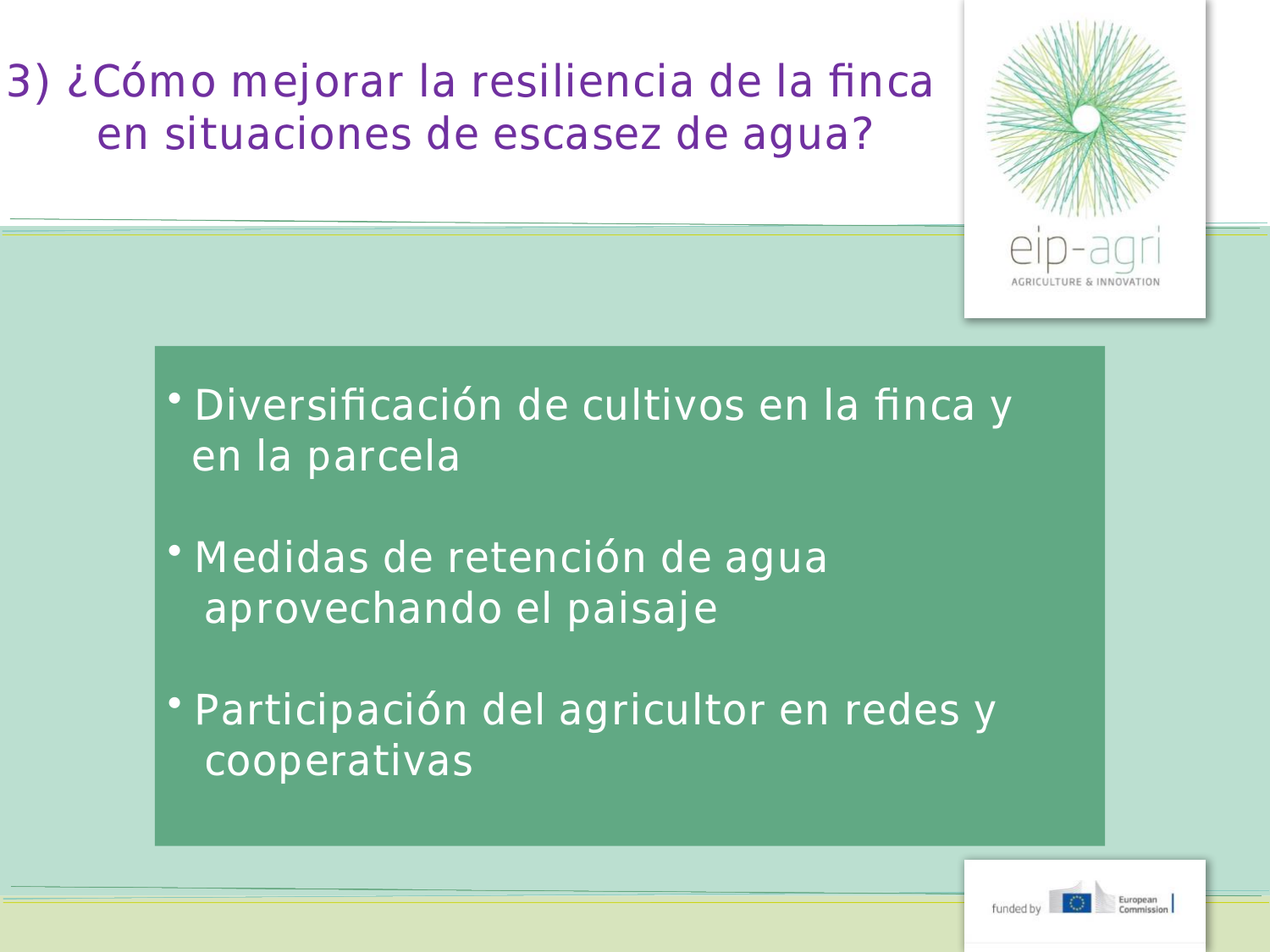

3) ¿Cómo mejorar la resiliencia de la finca
       en situaciones de escasez de agua?

 Diversificación de cultivos en la finca y
  en la parcela

 Medidas de retención de agua
   aprovechando el paisaje
 Participación del agricultor en redes y
   cooperativas